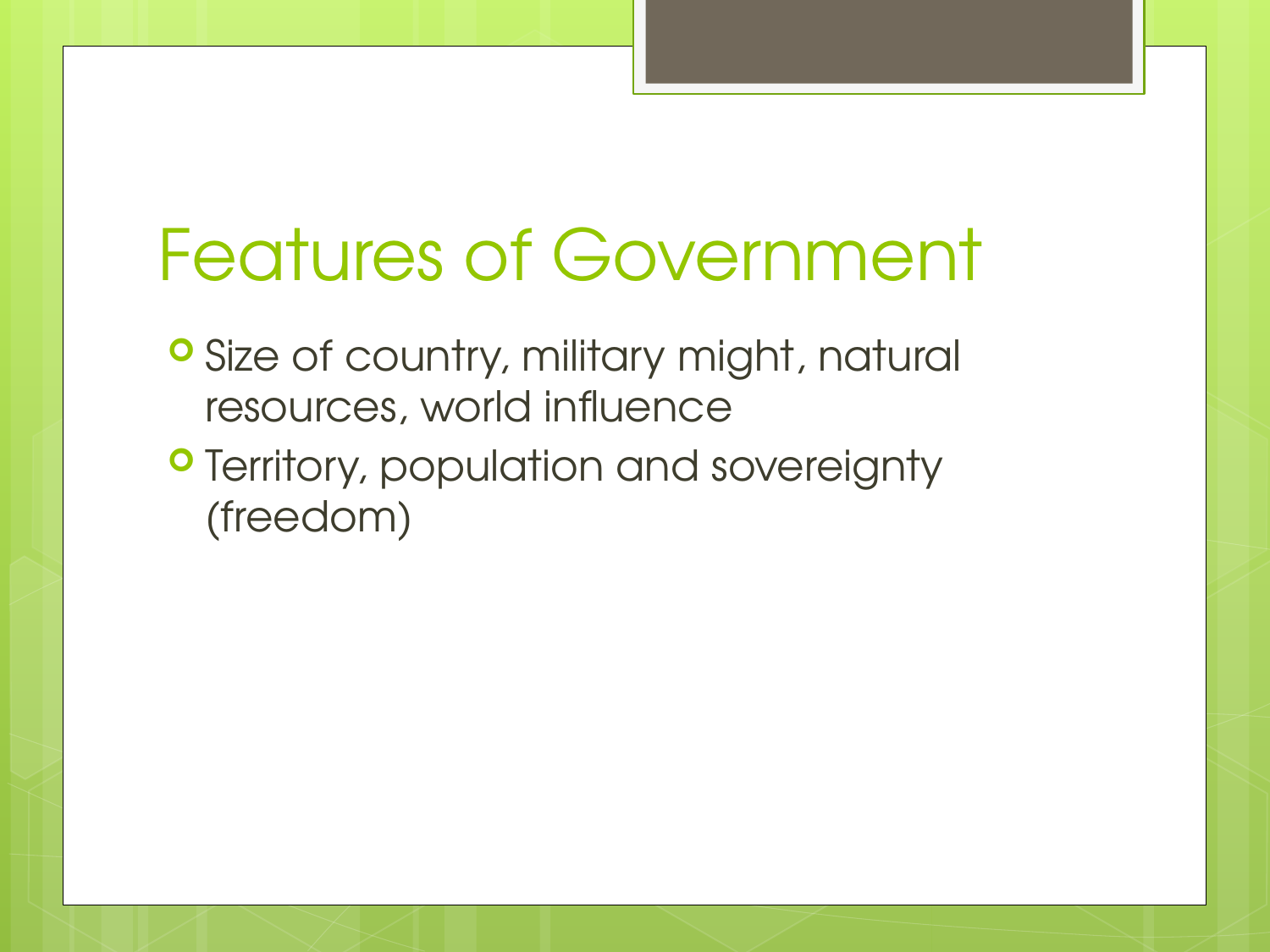

# Features of Government
Size of country, military might, natural resources, world influence
Territory, population and sovereignty (freedom)